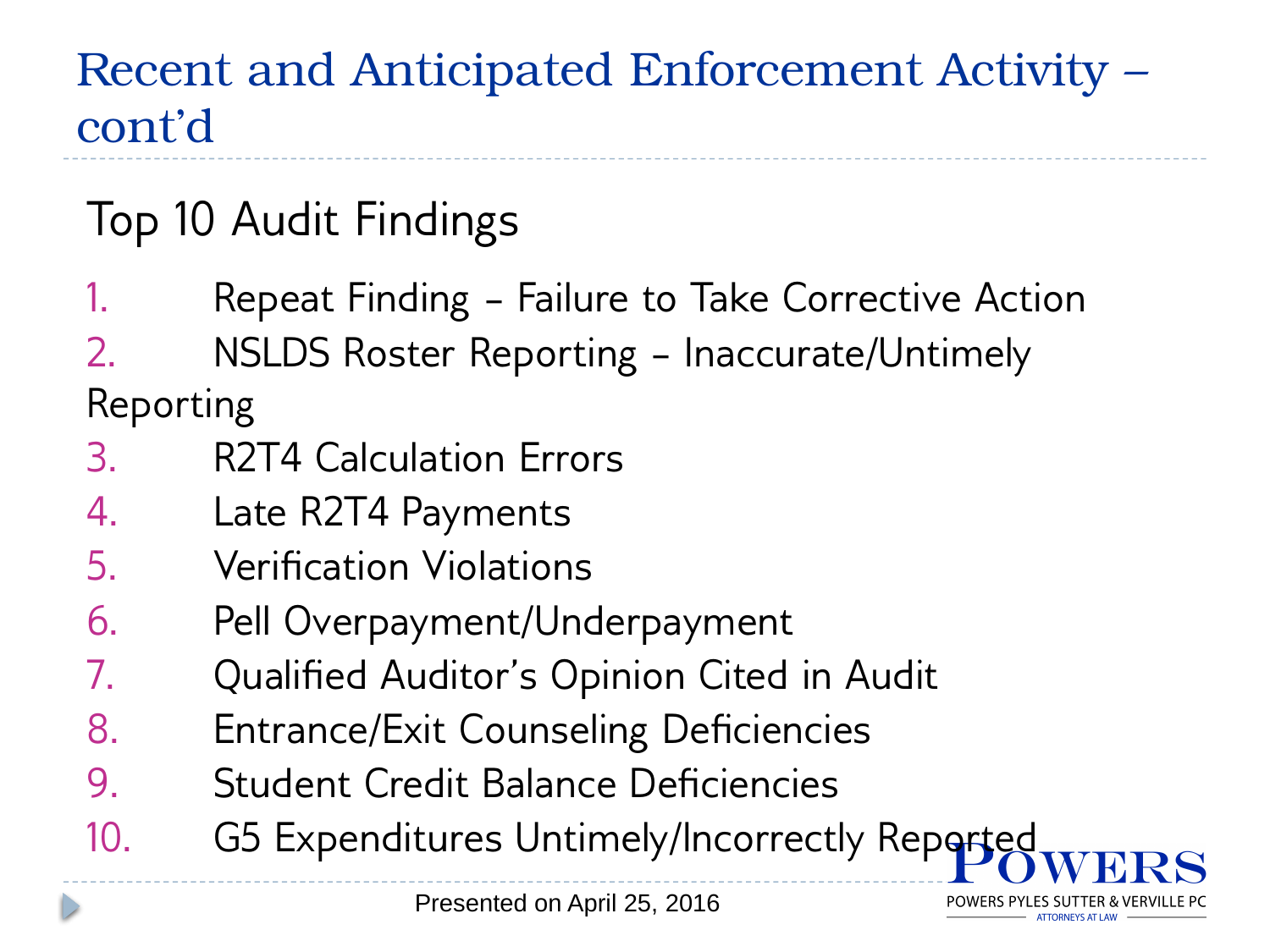

# Recent and Anticipated Enforcement Activity – cont’d
Top 10 Audit Findings
1.	Repeat Finding – Failure to Take Corrective Action
2.	NSLDS Roster Reporting – Inaccurate/Untimely Reporting
3.	R2T4 Calculation Errors
4.	Late R2T4 Payments
5.	Verification Violations
6.	Pell Overpayment/Underpayment
7.	Qualified Auditor’s Opinion Cited in Audit
8.	Entrance/Exit Counseling Deficiencies
9.	Student Credit Balance Deficiencies
10.	G5 Expenditures Untimely/Incorrectly Reported

Presented on April 25, 2016